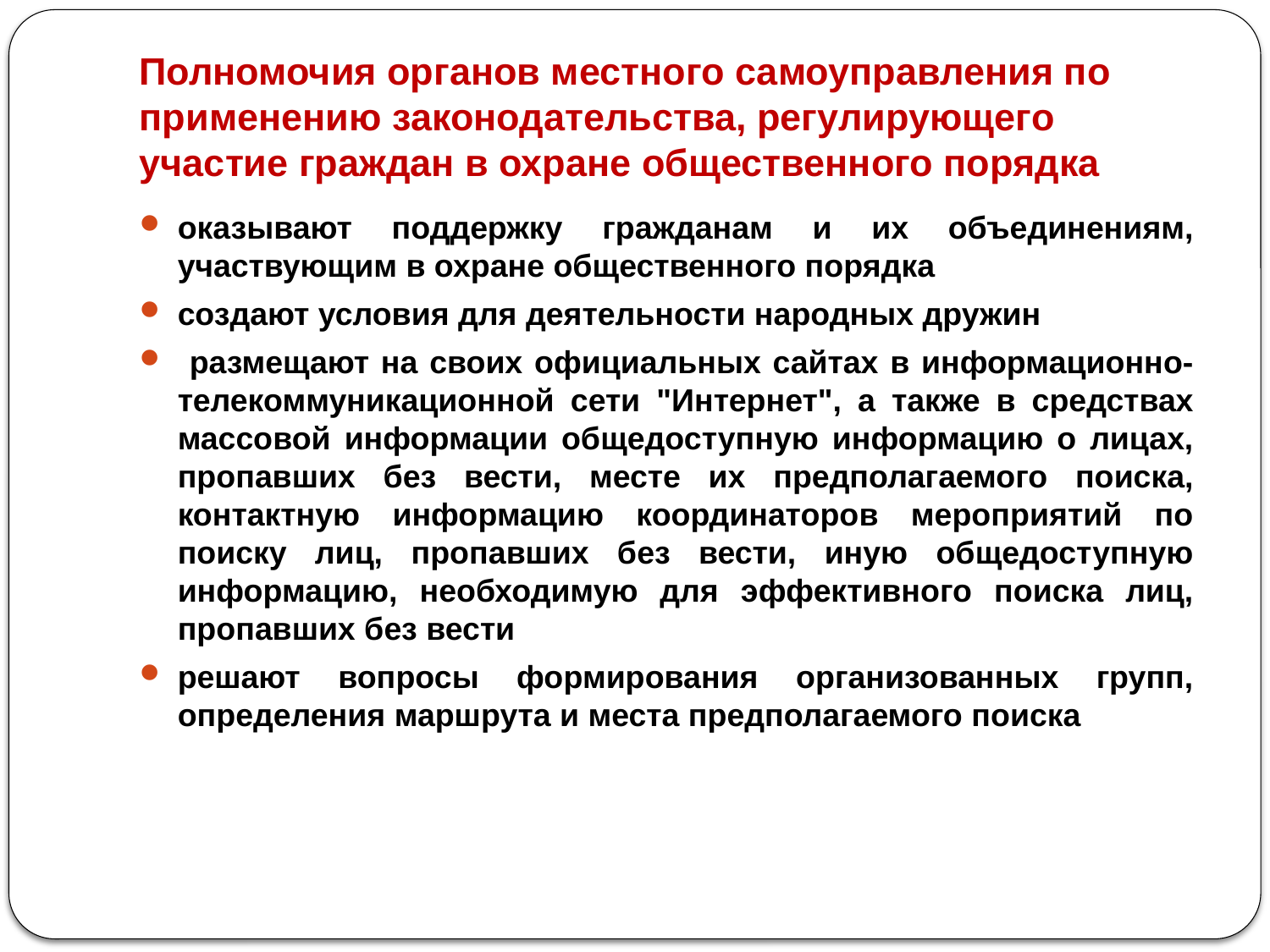

# Полномочия органов местного самоуправления по применению законодательства, регулирующего участие граждан в охране общественного порядка
оказывают поддержку гражданам и их объединениям, участвующим в охране общественного порядка
создают условия для деятельности народных дружин
 размещают на своих официальных сайтах в информационно-телекоммуникационной сети "Интернет", а также в средствах массовой информации общедоступную информацию о лицах, пропавших без вести, месте их предполагаемого поиска, контактную информацию координаторов мероприятий по поиску лиц, пропавших без вести, иную общедоступную информацию, необходимую для эффективного поиска лиц, пропавших без вести
решают вопросы формирования организованных групп, определения маршрута и места предполагаемого поиска